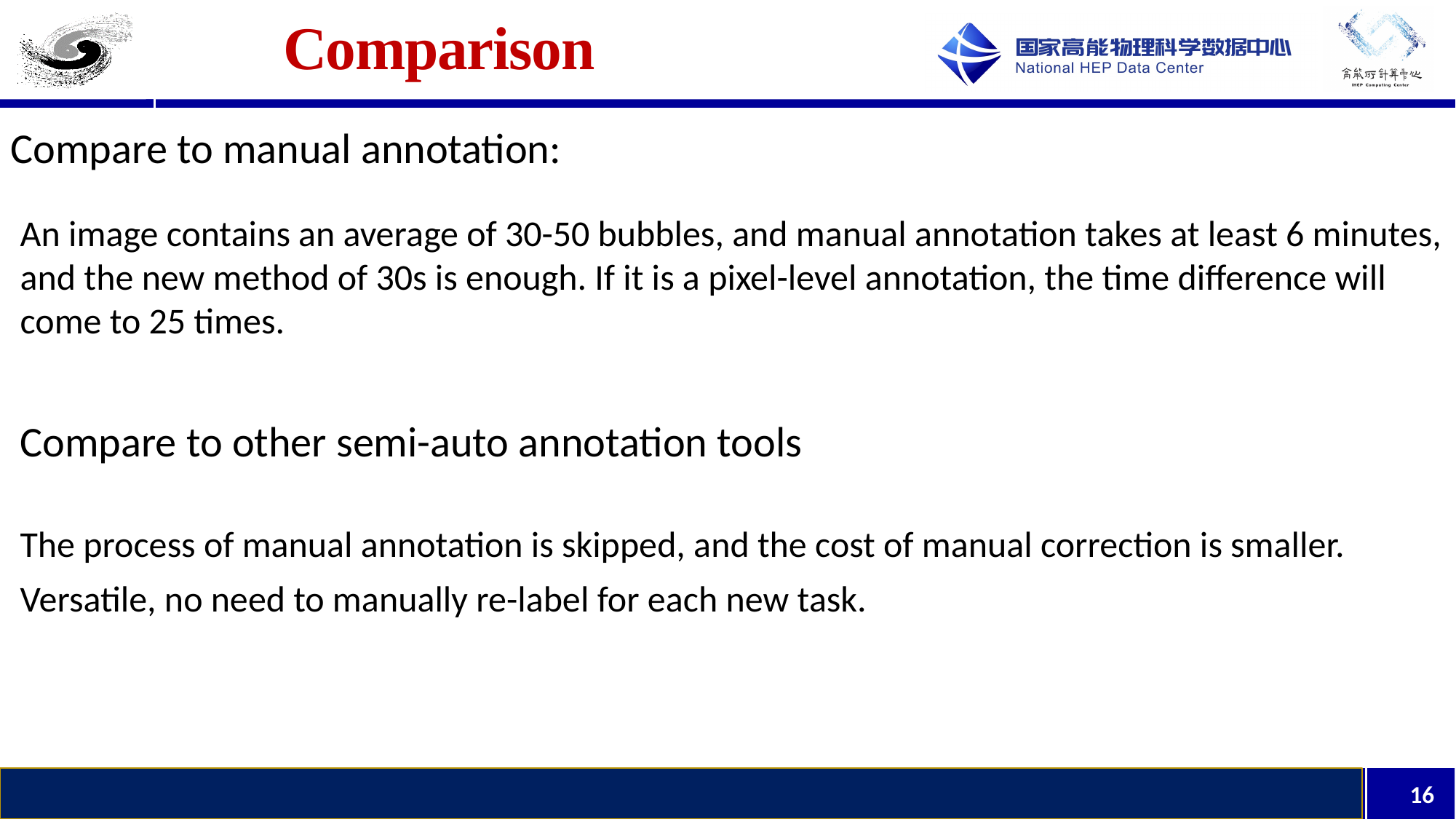

# Comparison
Compare to manual annotation:
An image contains an average of 30-50 bubbles, and manual annotation takes at least 6 minutes, and the new method of 30s is enough. If it is a pixel-level annotation, the time difference will come to 25 times.
Compare to other semi-auto annotation tools
The process of manual annotation is skipped, and the cost of manual correction is smaller.
Versatile, no need to manually re-label for each new task.